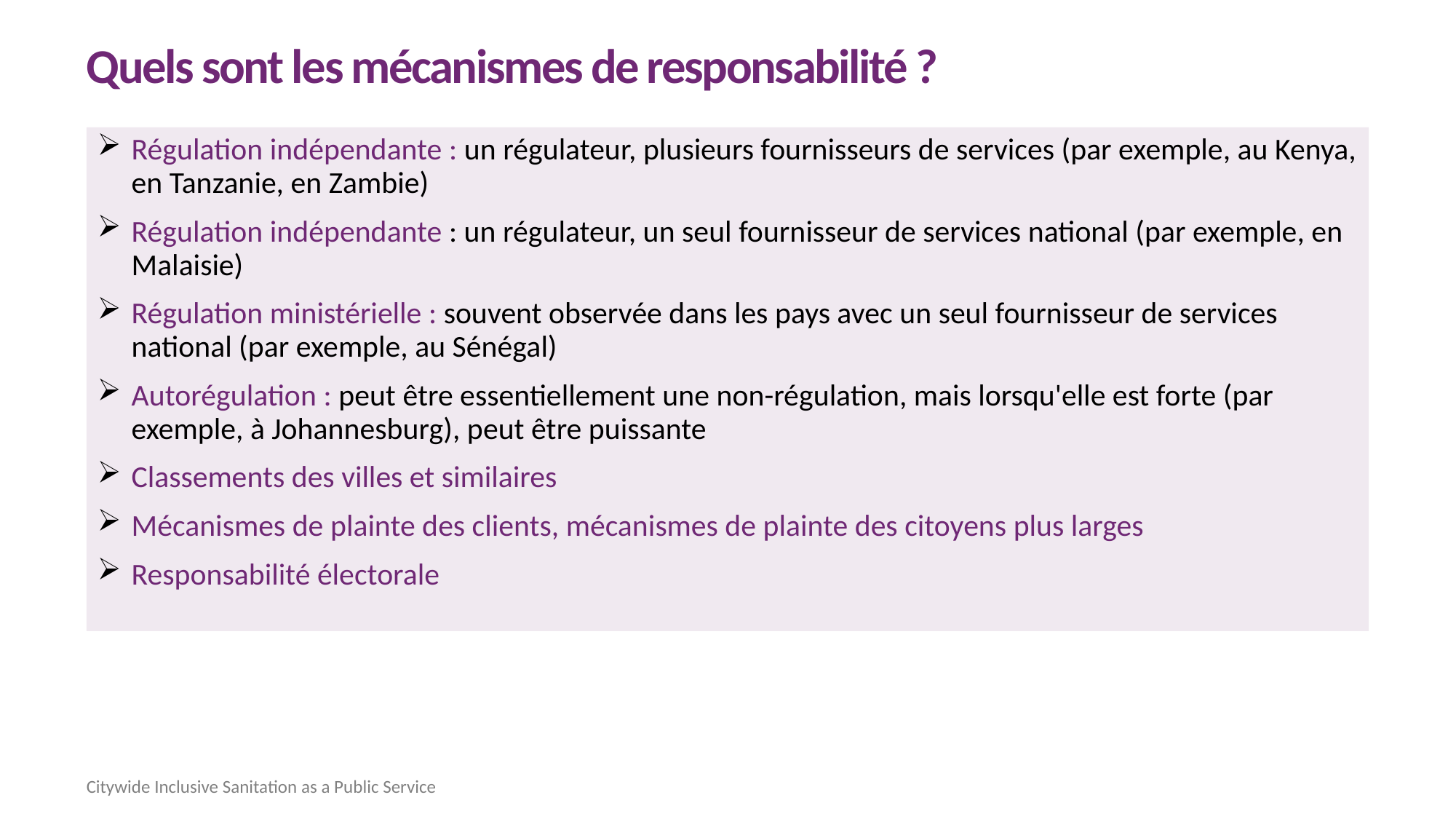

Quels sont les mécanismes de responsabilité ?
Régulation indépendante : un régulateur, plusieurs fournisseurs de services (par exemple, au Kenya, en Tanzanie, en Zambie)
Régulation indépendante : un régulateur, un seul fournisseur de services national (par exemple, en Malaisie)
Régulation ministérielle : souvent observée dans les pays avec un seul fournisseur de services national (par exemple, au Sénégal)
Autorégulation : peut être essentiellement une non-régulation, mais lorsqu'elle est forte (par exemple, à Johannesburg), peut être puissante
Classements des villes et similaires
Mécanismes de plainte des clients, mécanismes de plainte des citoyens plus larges
Responsabilité électorale